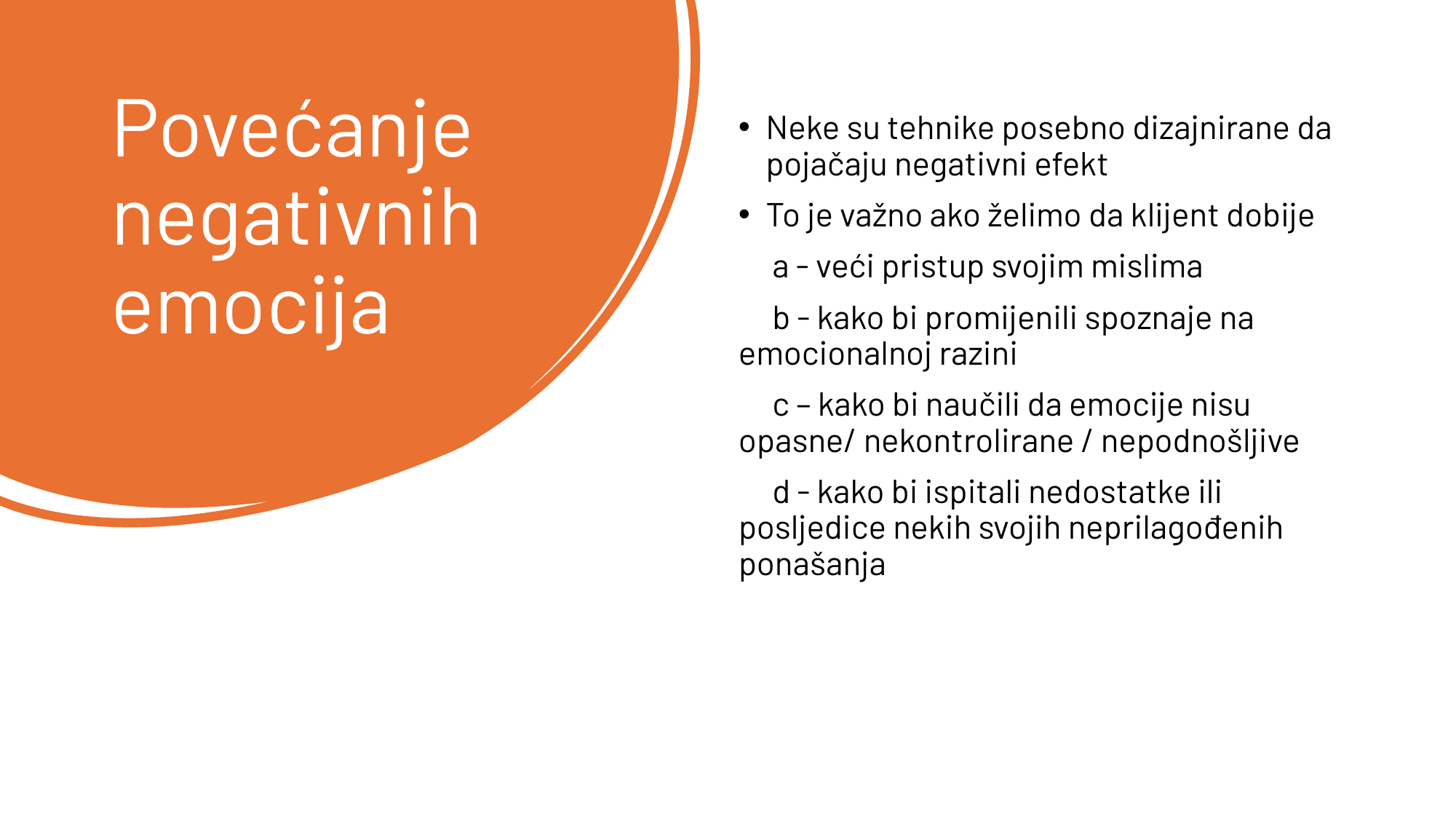

# Povećanje negativnih emocija
Neke su tehnike posebno dizajnirane da pojačaju negativni efekt
To je važno ako želimo da klijent dobije
     a - veći pristup svojim mislima
     b - kako bi promijenili spoznaje na emocionalnoj razini
     c – kako bi naučili da emocije nisu opasne/ nekontrolirane / nepodnošljive
     d - kako bi ispitali nedostatke ili posljedice nekih svojih neprilagođenih ponašanja